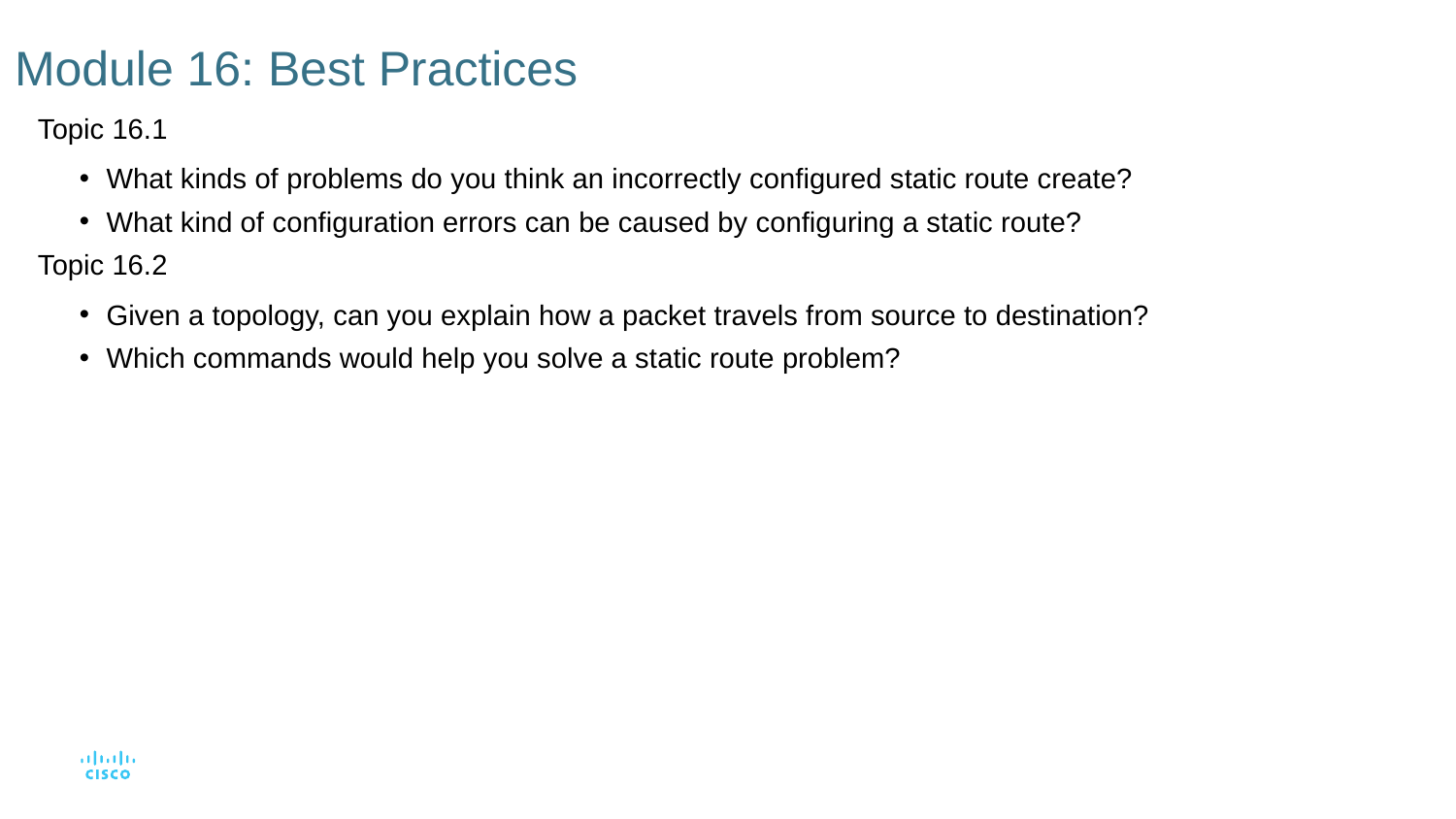

# Module 16: Best Practices
Topic 16.1
What kinds of problems do you think an incorrectly configured static route create?
What kind of configuration errors can be caused by configuring a static route?
Topic 16.2
Given a topology, can you explain how a packet travels from source to destination?
Which commands would help you solve a static route problem?